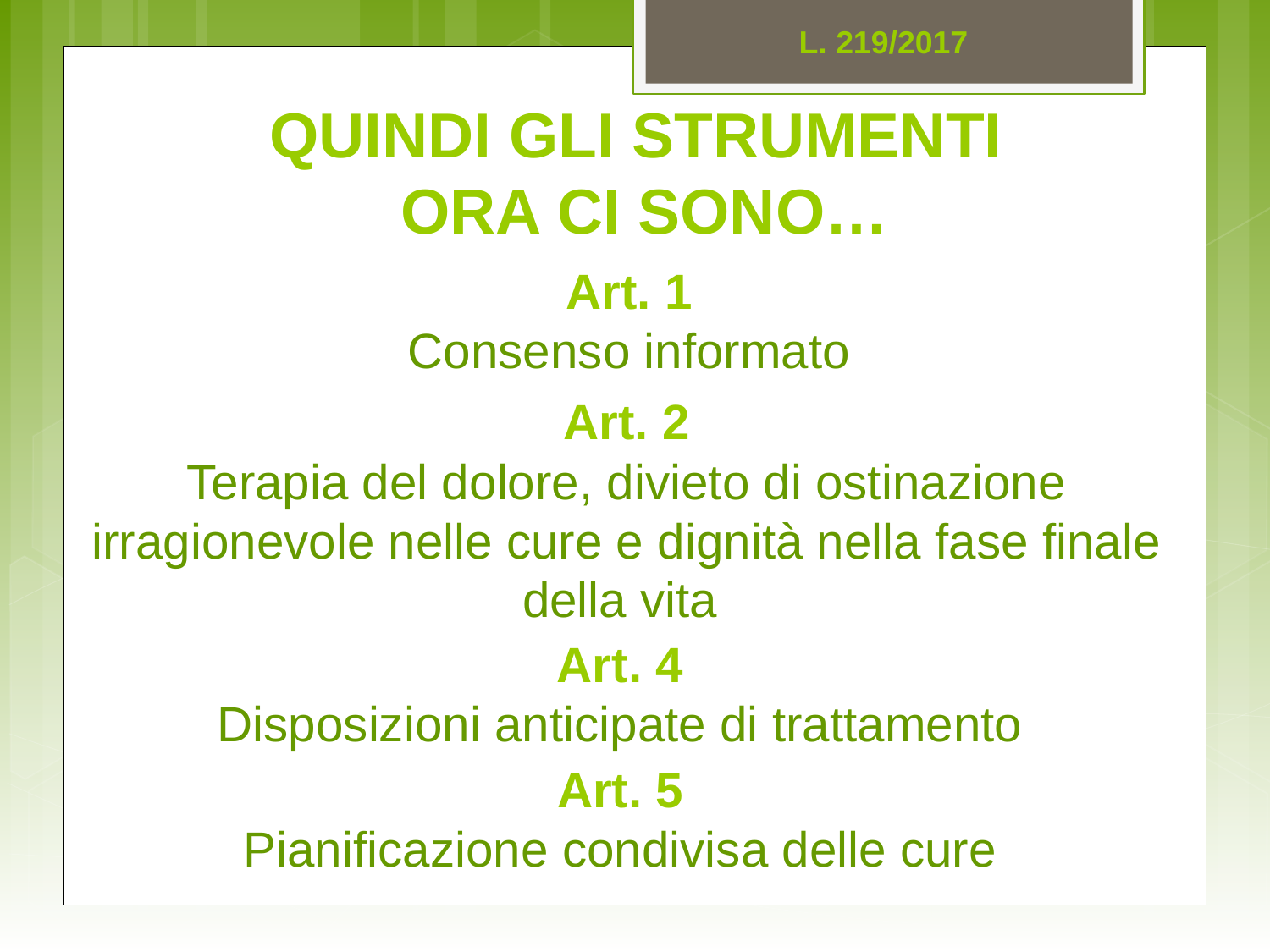

L. 219/2017
QUINDI GLI STRUMENTI
ORA CI SONO…
Art. 1
Consenso informato
Art. 2
Terapia del dolore, divieto di ostinazione irragionevole nelle cure e dignità nella fase finale della vita
Art. 4
Disposizioni anticipate di trattamento
Art. 5
Pianificazione condivisa delle cure